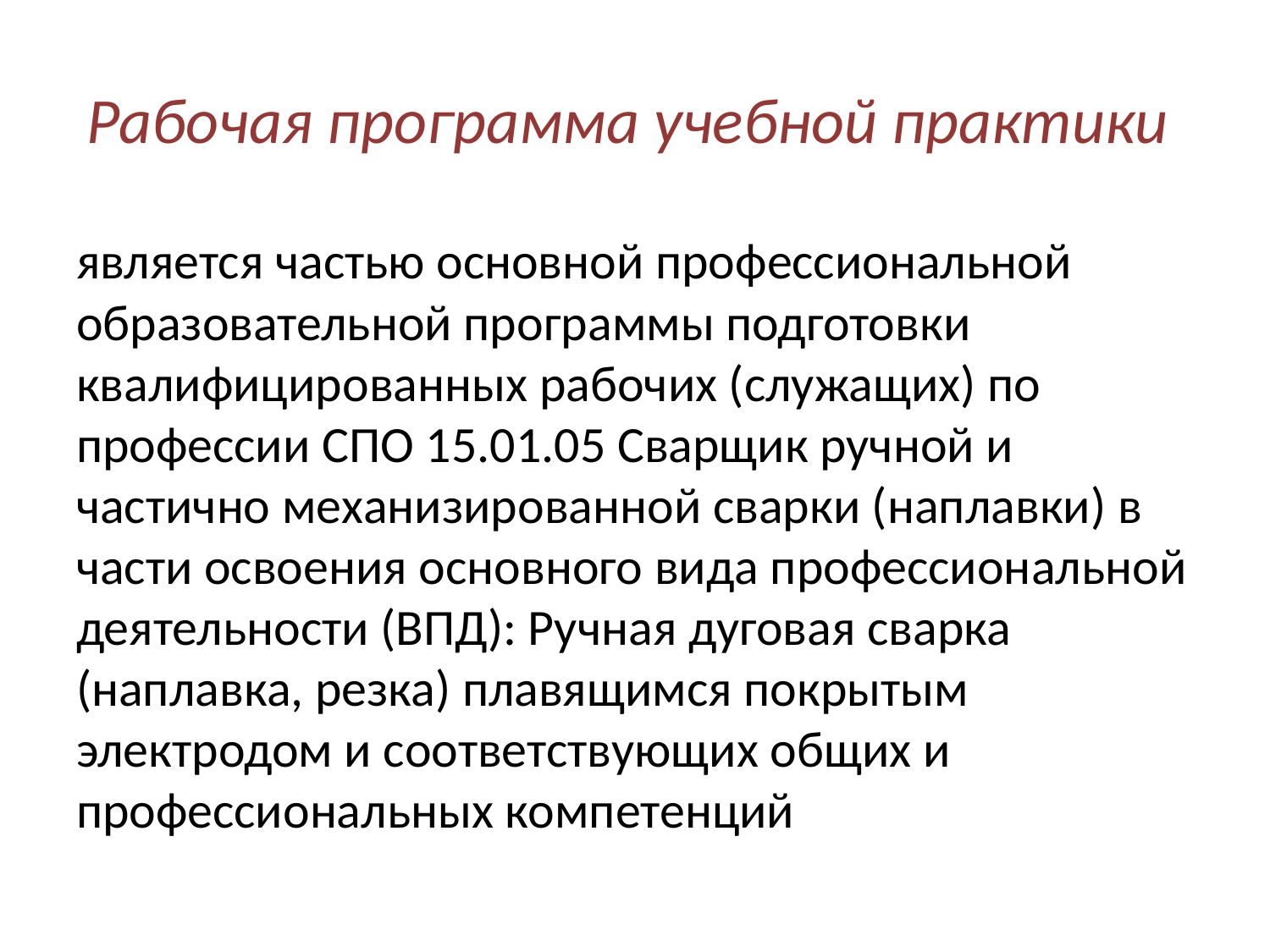

# Рабочая программа учебной практики
является частью основной профессиональной образовательной программы подготовки квалифицированных рабочих (служащих) по профессии СПО 15.01.05 Сварщик ручной и частично механизированной сварки (наплавки) в части освоения основного вида профессиональной деятельности (ВПД): Ручная дуговая сварка (наплавка, резка) плавящимся покрытым электродом и соответствующих общих и профессиональных компетенций